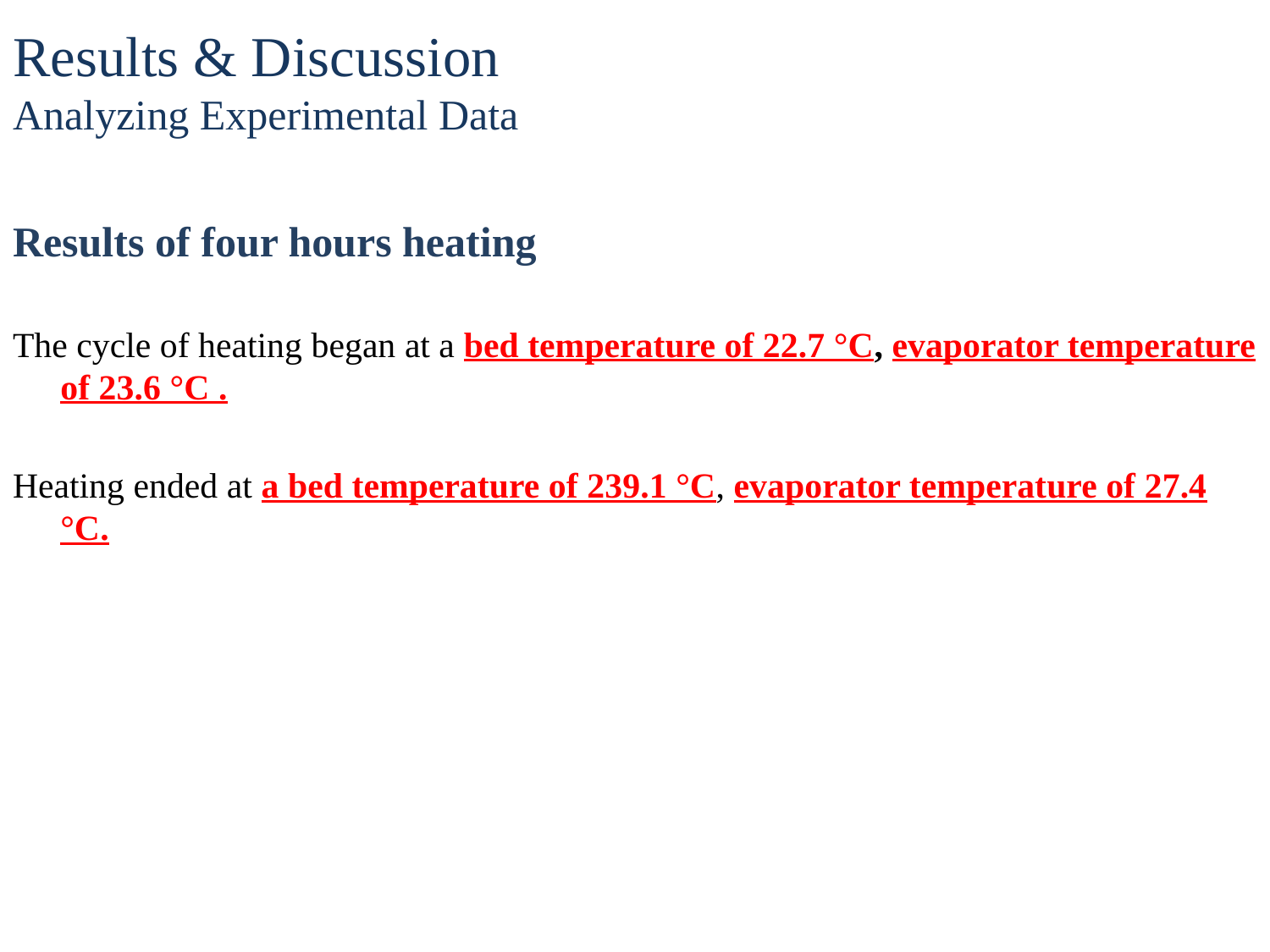

# Results & Discussion Analyzing Experimental Data
Results of four hours heating

The cycle of heating began at a bed temperature of 22.7 °C, evaporator temperature of 23.6 °C .

Heating ended at a bed temperature of 239.1 °C, evaporator temperature of 27.4 °C.